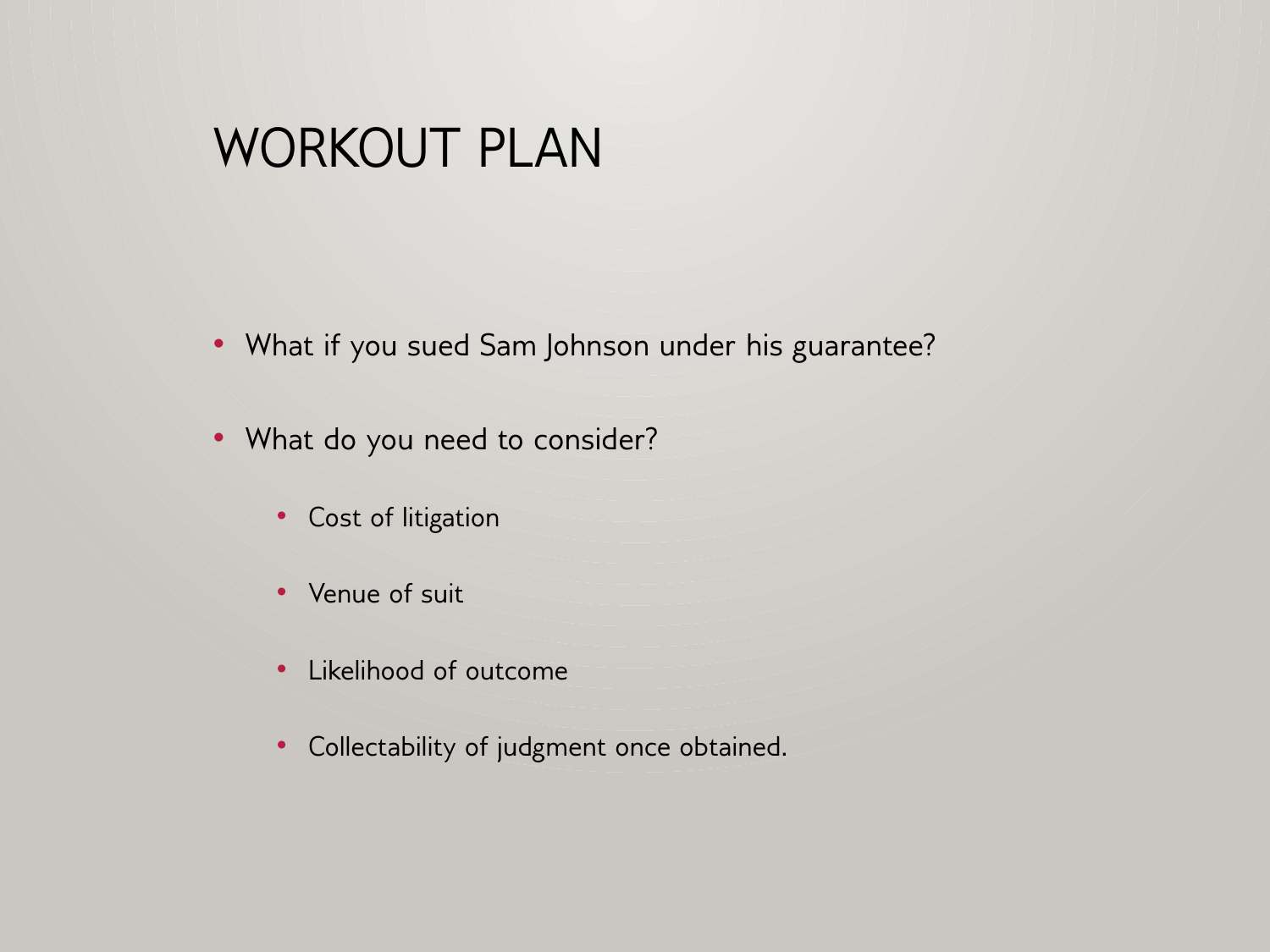

# Workout Plan
What if you sued Sam Johnson under his guarantee?
What do you need to consider?
Cost of litigation
Venue of suit
Likelihood of outcome
Collectability of judgment once obtained.